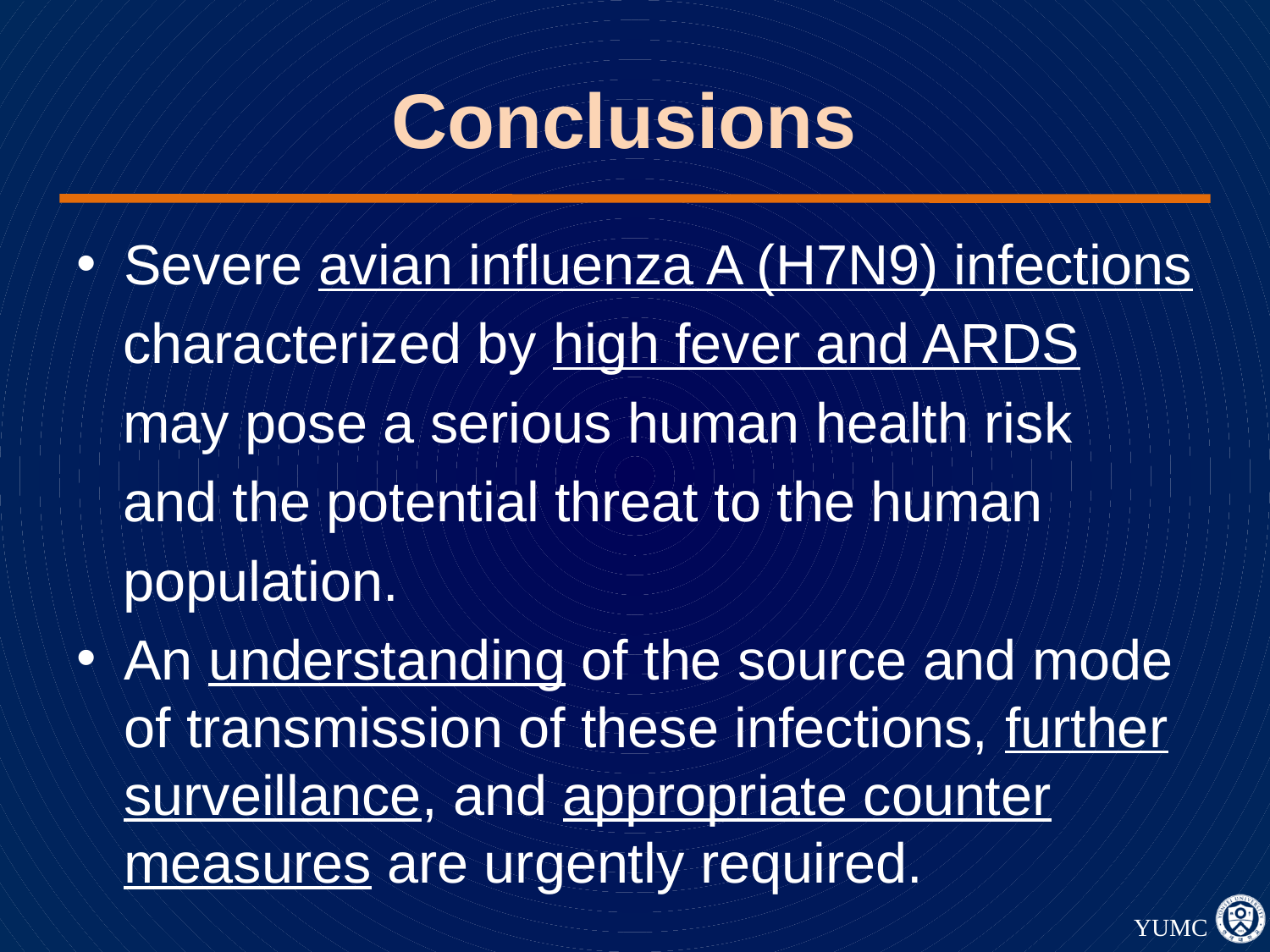

# Conclusions
Severe avian influenza A (H7N9) infections
   characterized by high fever and ARDS
   may pose a serious human health risk
   and the potential threat to the human
   population.
An understanding of the source and mode of transmission of these infections, further surveillance, and appropriate counter measures are urgently required.